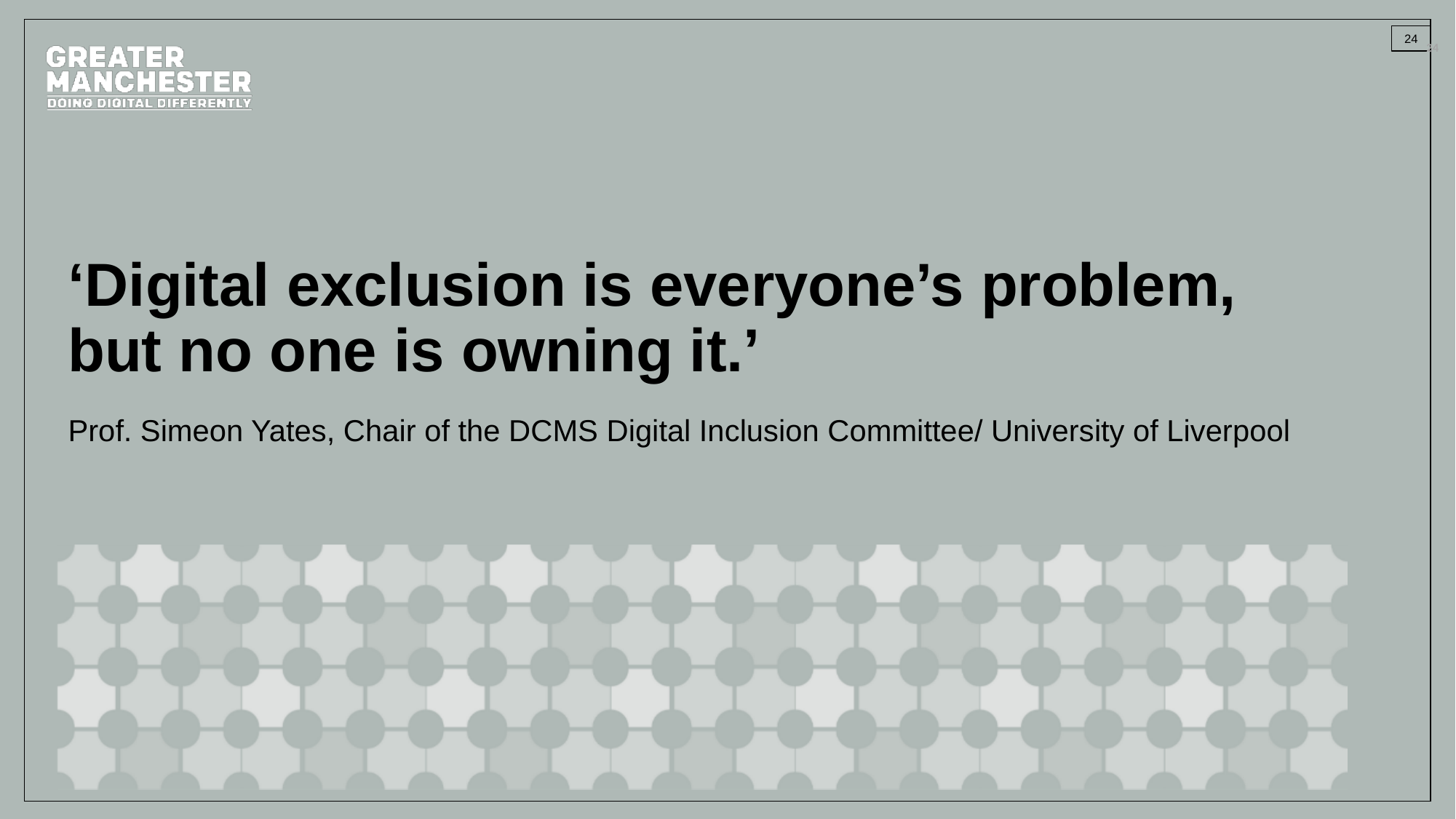

24
# ‘Digital exclusion is everyone’s problem, but no one is owning it.’
Prof. Simeon Yates, Chair of the DCMS Digital Inclusion Committee/ University of Liverpool